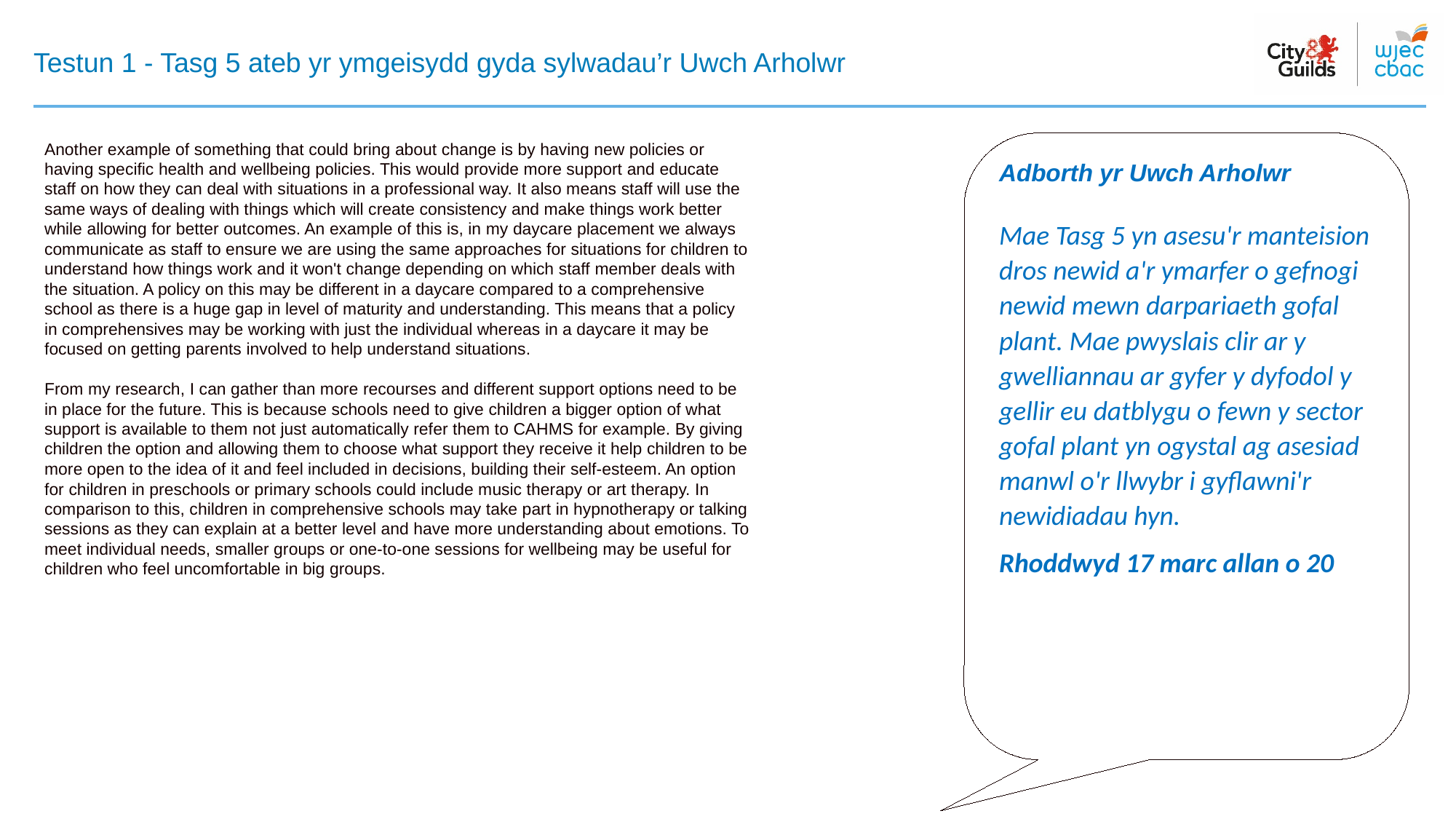

# Testun 1 - Tasg 5 ateb yr ymgeisydd gyda sylwadau’r Uwch Arholwr
Another example of something that could bring about change is by having new policies or having specific health and wellbeing policies. This would provide more support and educate staff on how they can deal with situations in a professional way. It also means staff will use the same ways of dealing with things which will create consistency and make things work better while allowing for better outcomes. An example of this is, in my daycare placement we always communicate as staff to ensure we are using the same approaches for situations for children to understand how things work and it won't change depending on which staff member deals with the situation. A policy on this may be different in a daycare compared to a comprehensive school as there is a huge gap in level of maturity and understanding. This means that a policy in comprehensives may be working with just the individual whereas in a daycare it may be focused on getting parents involved to help understand situations.

From my research, I can gather than more recourses and different support options need to be in place for the future. This is because schools need to give children a bigger option of what support is available to them not just automatically refer them to CAHMS for example. By giving children the option and allowing them to choose what support they receive it help children to be more open to the idea of it and feel included in decisions, building their self-esteem. An option for children in preschools or primary schools could include music therapy or art therapy. In comparison to this, children in comprehensive schools may take part in hypnotherapy or talking sessions as they can explain at a better level and have more understanding about emotions. To meet individual needs, smaller groups or one-to-one sessions for wellbeing may be useful for children who feel uncomfortable in big groups.

Adborth yr Uwch Arholwr
​
Mae Tasg 5 yn asesu'r manteision dros newid a'r ymarfer o gefnogi newid mewn darpariaeth gofal plant. Mae pwyslais clir ar y gwelliannau ar gyfer y dyfodol y gellir eu datblygu o fewn y sector gofal plant yn ogystal ag asesiad manwl o'r llwybr i gyflawni'r newidiadau hyn.
Rhoddwyd 17 marc allan o 20